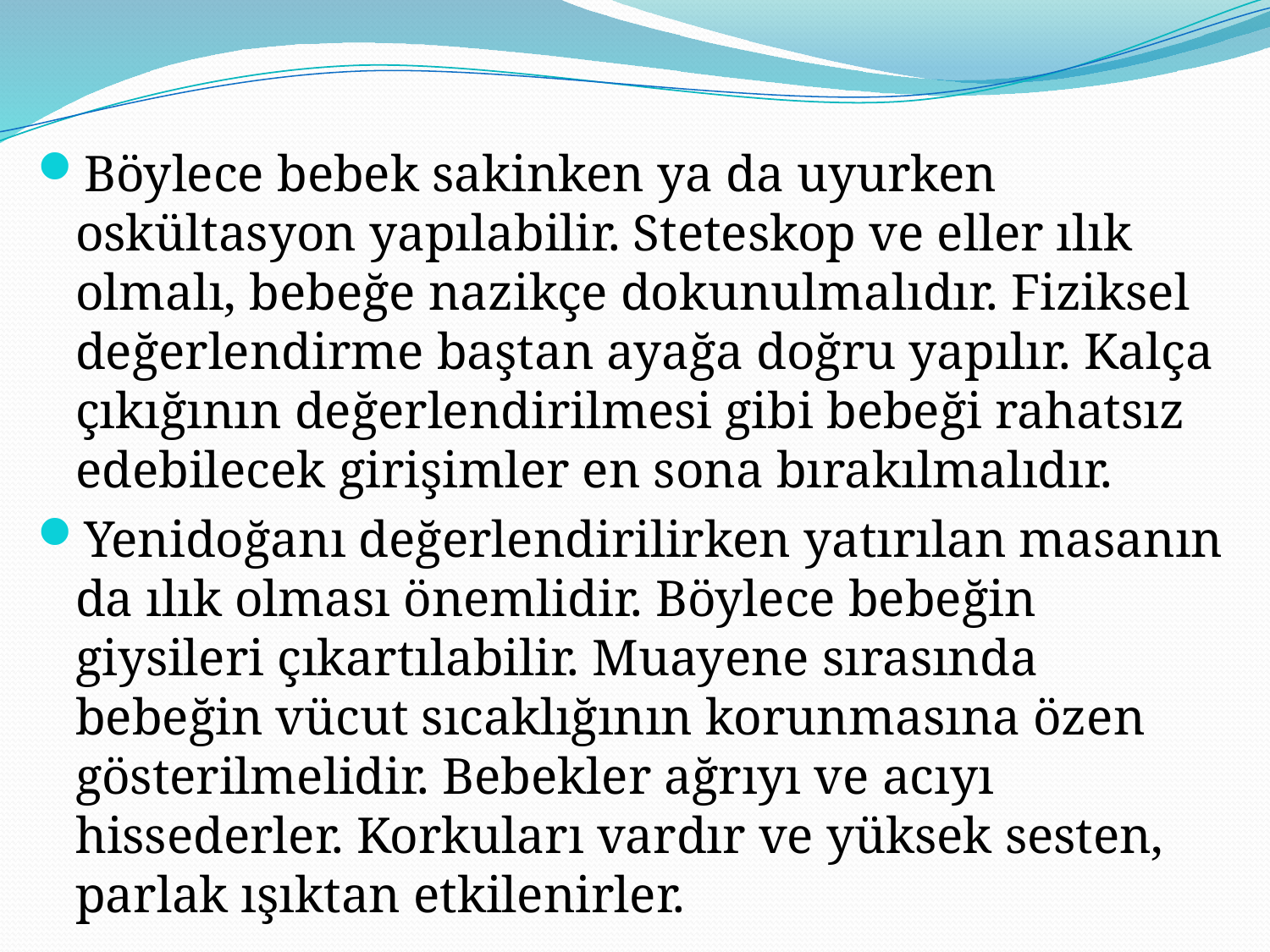

#
Böylece bebek sakinken ya da uyurken oskültasyon yapılabilir. Steteskop ve eller ılık olmalı, bebeğe nazikçe dokunulmalıdır. Fiziksel değerlendirme baştan ayağa doğru yapılır. Kalça çıkığının değerlendirilmesi gibi bebeği rahatsız edebilecek girişimler en sona bırakılmalıdır.
Yenidoğanı değerlendirilirken yatırılan masanın da ılık olması önemlidir. Böylece bebeğin giysileri çıkartılabilir. Muayene sırasında bebeğin vücut sıcaklığının korunmasına özen gösterilmelidir. Bebekler ağrıyı ve acıyı hissederler. Korkuları vardır ve yüksek sesten, parlak ışıktan etkilenirler.